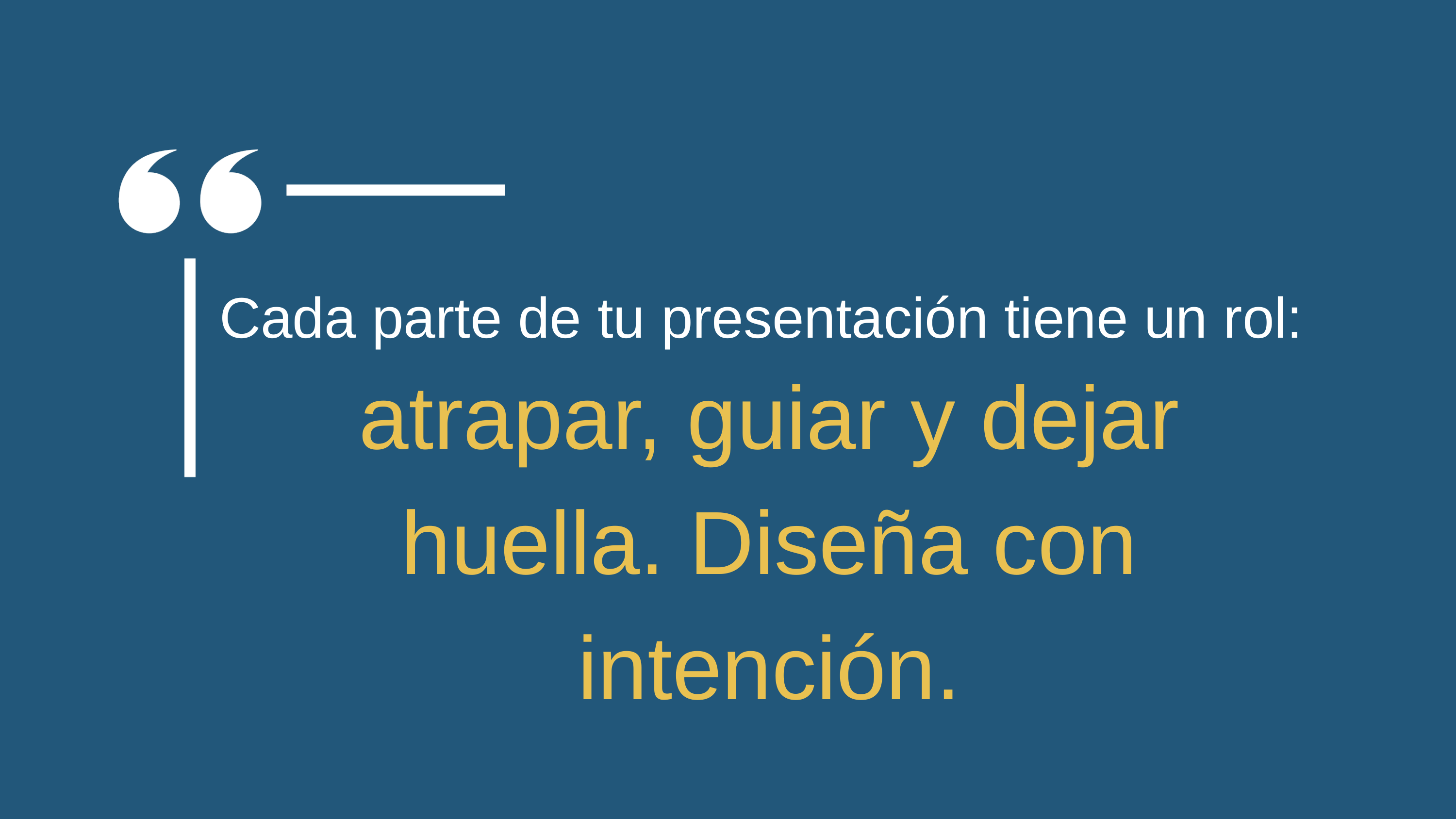

Cada parte de tu presentación tiene un rol:
atrapar, guiar y dejar huella. Diseña con intención.